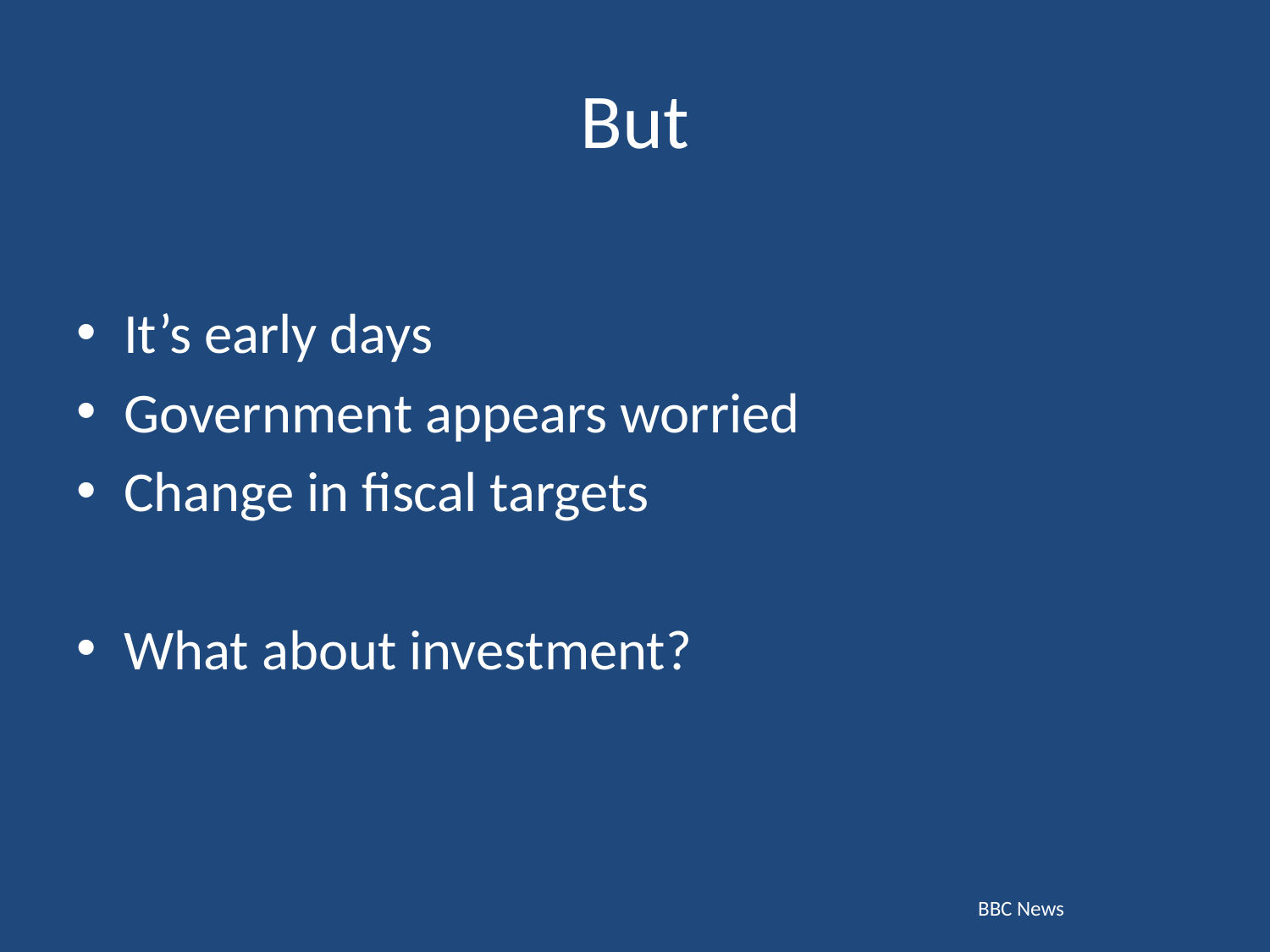

# But
It’s early days
Government appears worried
Change in fiscal targets

What about investment?
BBC News